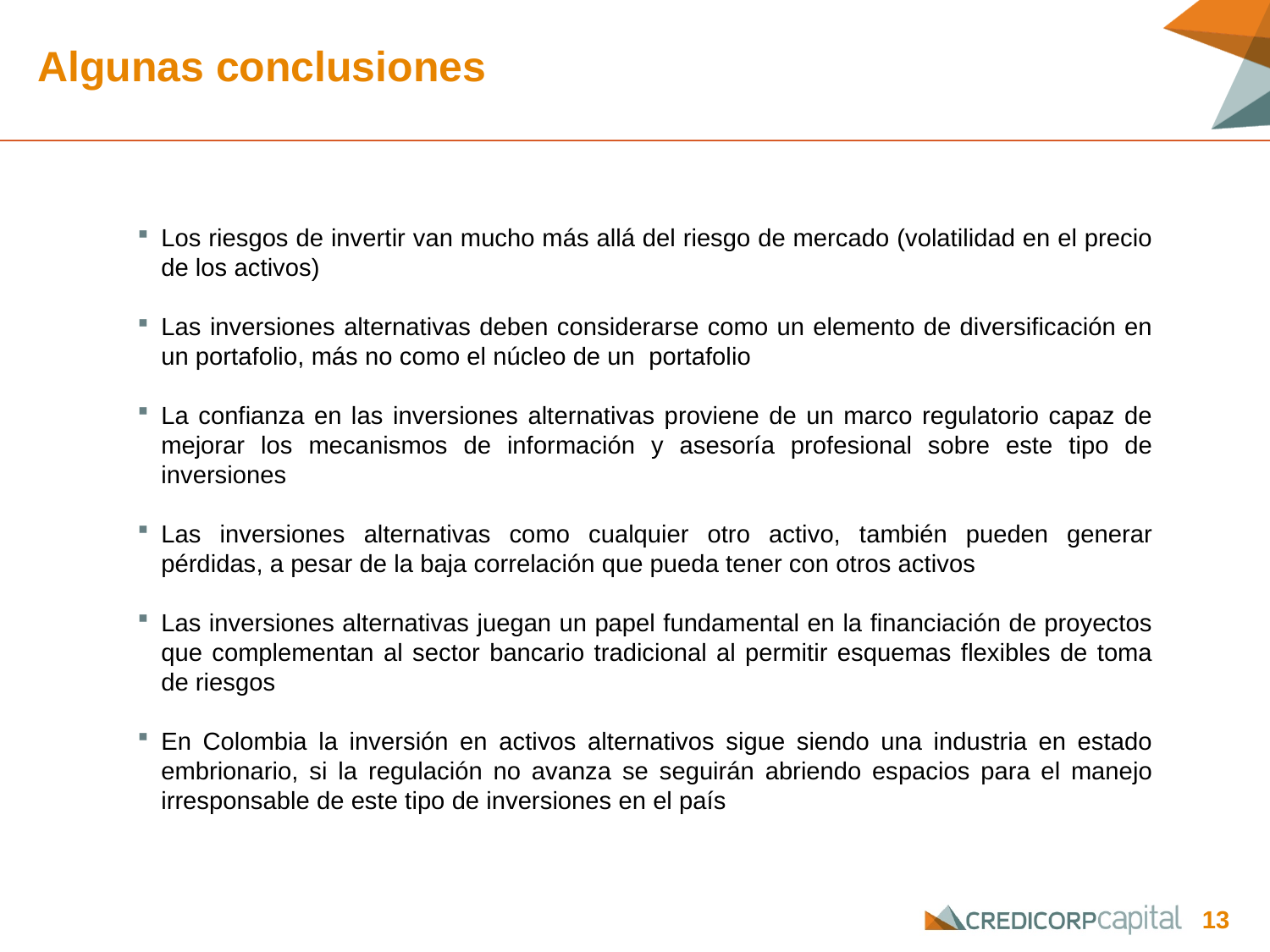

# Algunas conclusiones
Los riesgos de invertir van mucho más allá del riesgo de mercado (volatilidad en el precio de los activos)

Las inversiones alternativas deben considerarse como un elemento de diversificación en un portafolio, más no como el núcleo de un  portafolio

La confianza en las inversiones alternativas proviene de un marco regulatorio capaz de mejorar los mecanismos de información y asesoría profesional sobre este tipo de inversiones

Las inversiones alternativas como cualquier otro activo, también pueden generar pérdidas, a pesar de la baja correlación que pueda tener con otros activos

Las inversiones alternativas juegan un papel fundamental en la financiación de proyectos que complementan al sector bancario tradicional al permitir esquemas flexibles de toma de riesgos

En Colombia la inversión en activos alternativos sigue siendo una industria en estado embrionario, si la regulación no avanza se seguirán abriendo espacios para el manejo irresponsable de este tipo de inversiones en el país

13